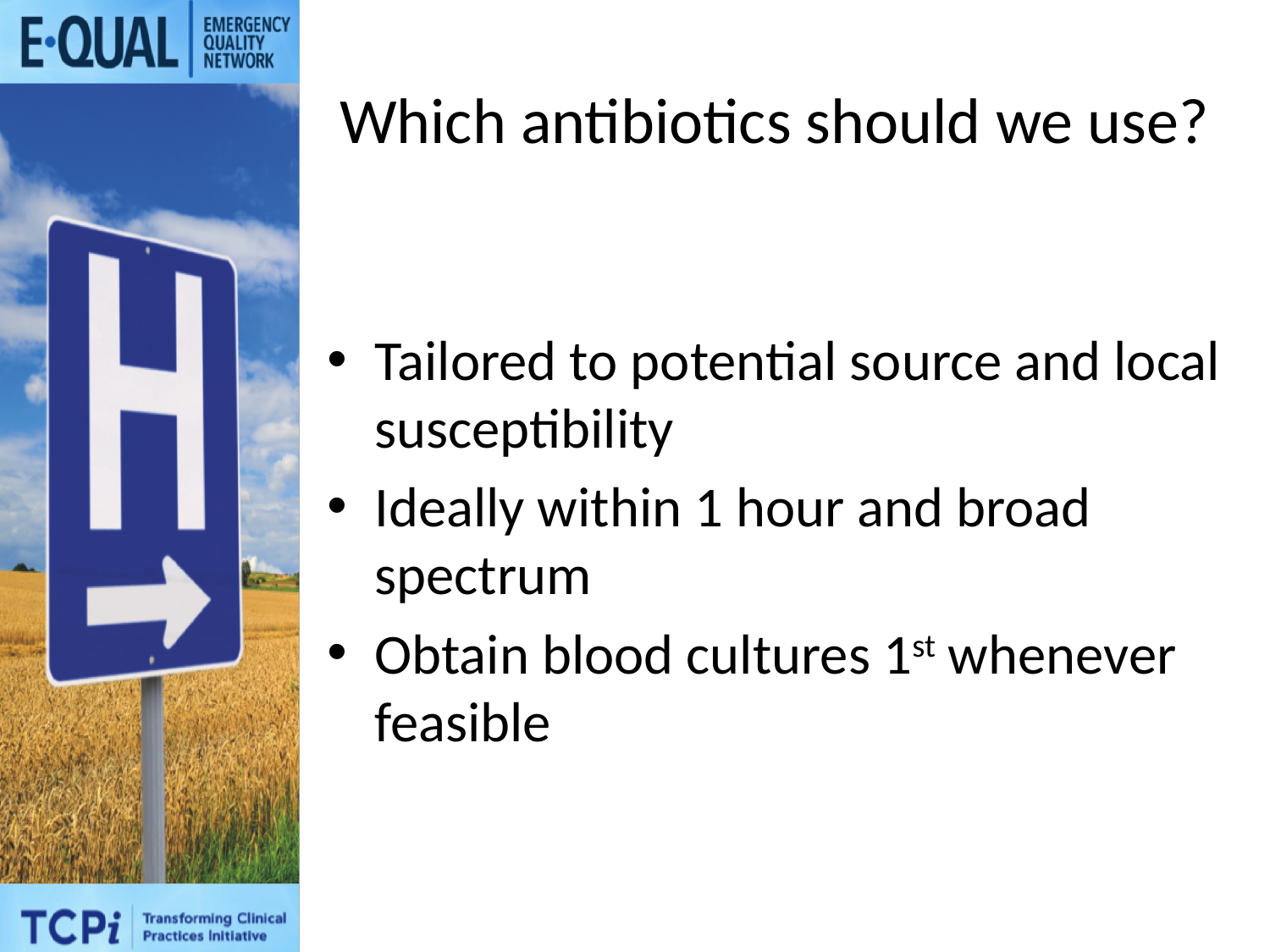

# Which antibiotics should we use?
Tailored to potential source and local susceptibility
Ideally within 1 hour and broad spectrum
Obtain blood cultures 1st whenever feasible